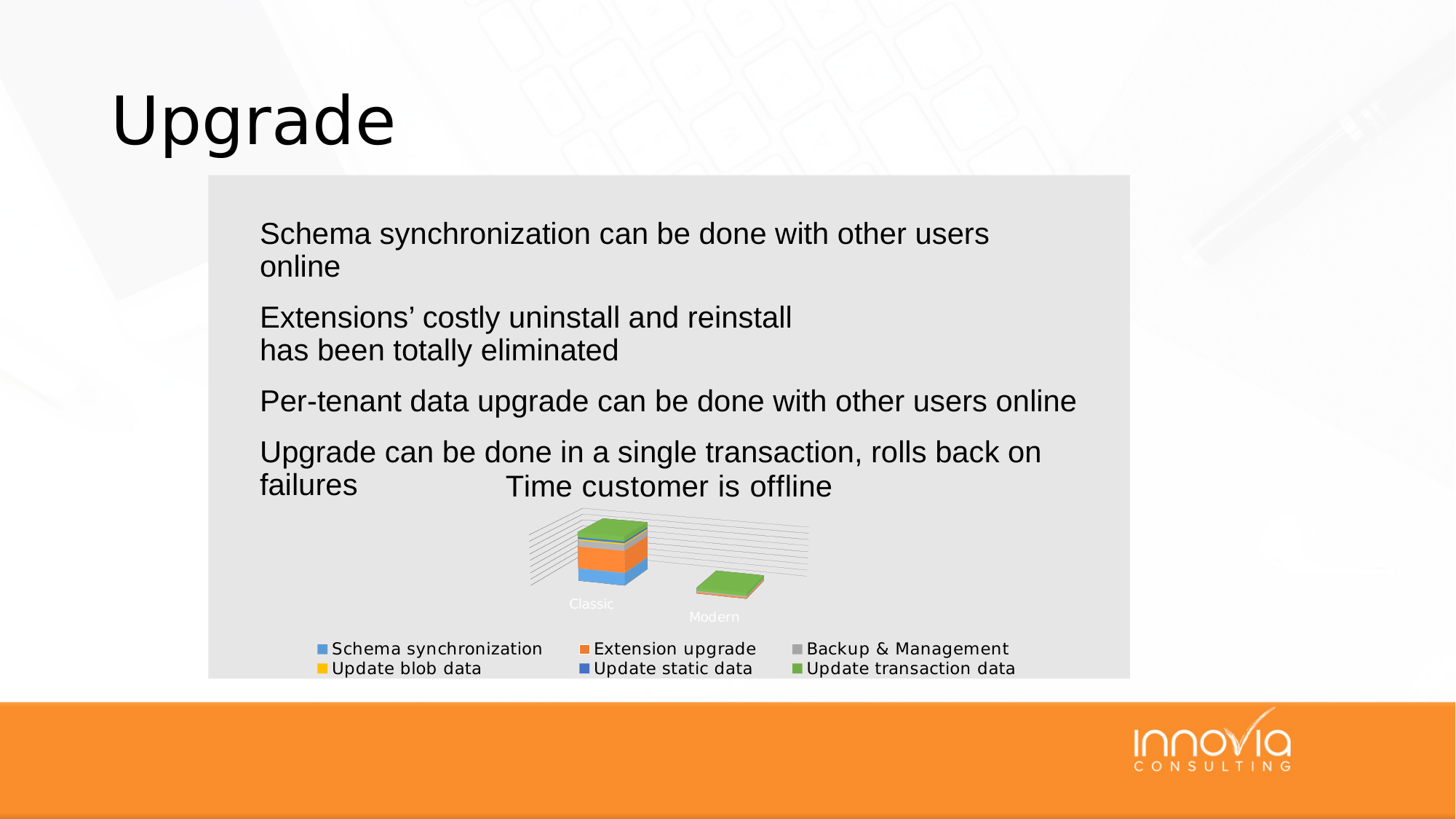

# Upgrade
Schema synchronization can be done with other users online
Extensions’ costly uninstall and reinstall
has been totally eliminated
Per-tenant data upgrade can be done with other users online
Upgrade can be done in a single transaction, rolls back on failures

[unsupported chart]